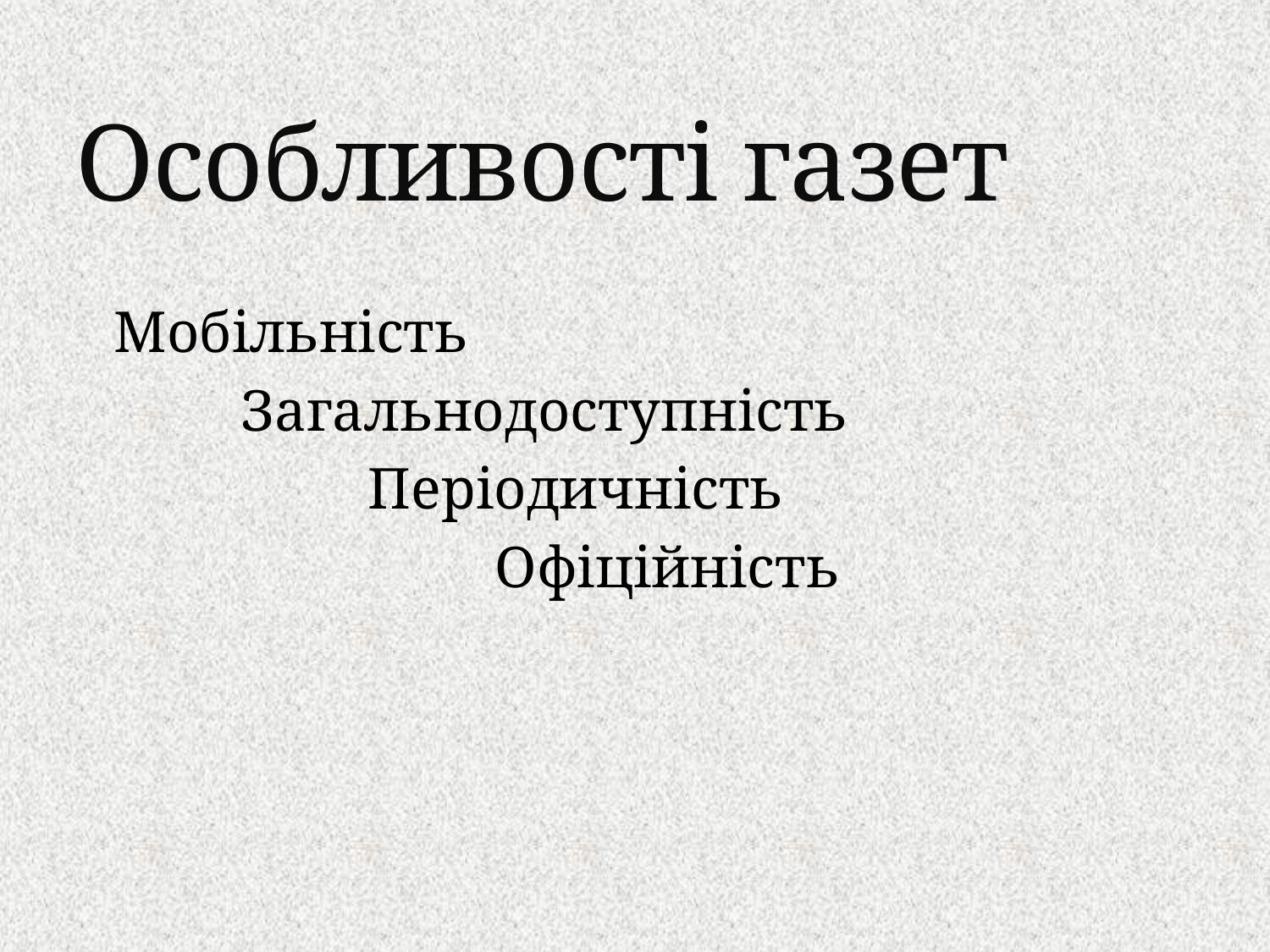

# Особливості газет

	Мобільність
 		Загальнодоступність
			Періодичність
				Офіційність